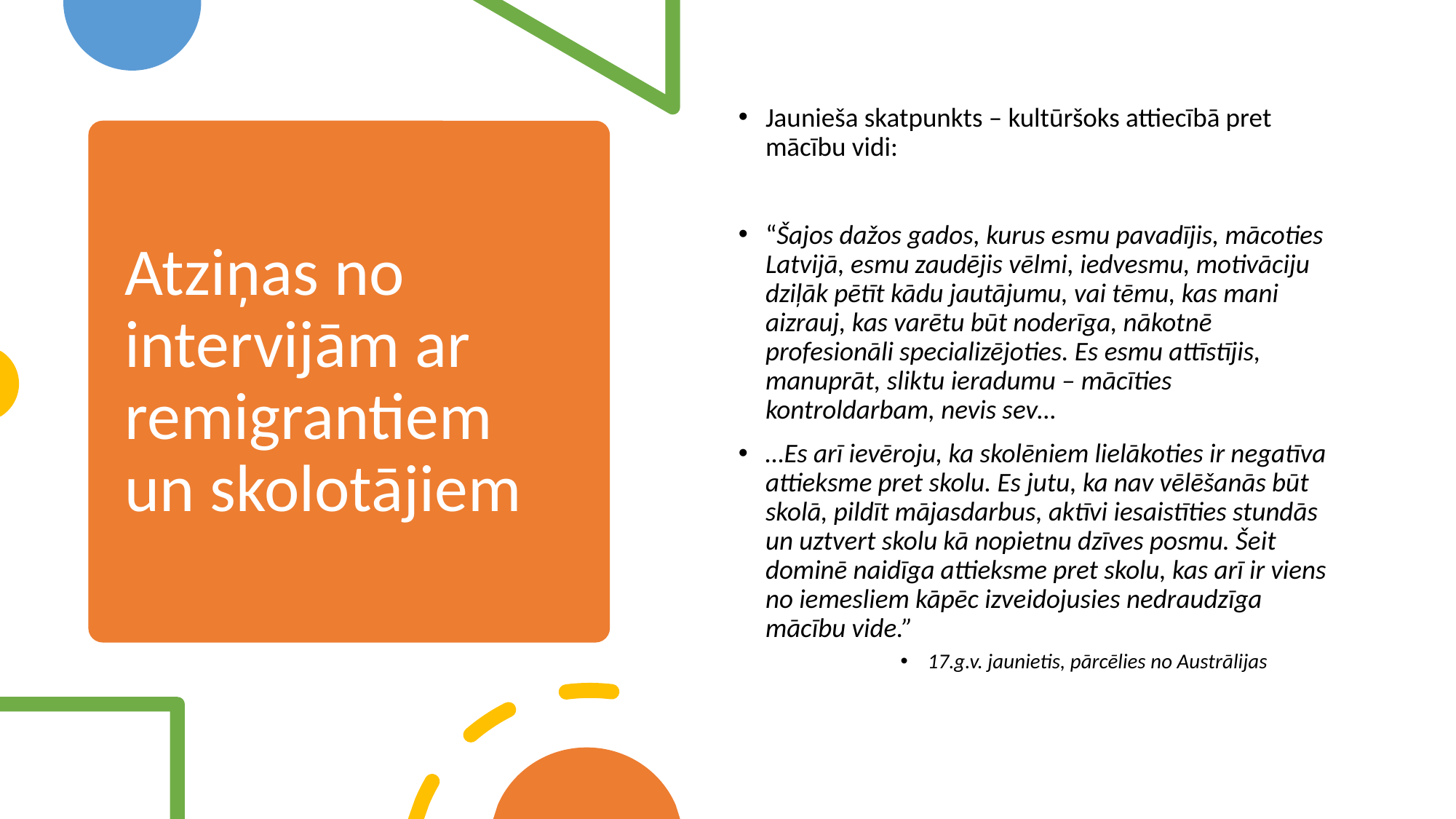

Jaunieša skatpunkts – kultūršoks attiecībā pret mācību vidi:

“Šajos dažos gados, kurus esmu pavadījis, mācoties Latvijā, esmu zaudējis vēlmi, iedvesmu, motivāciju dziļāk pētīt kādu jautājumu, vai tēmu, kas mani aizrauj, kas varētu būt noderīga, nākotnē profesionāli specializējoties. Es esmu attīstījis, manuprāt, sliktu ieradumu – mācīties kontroldarbam, nevis sev…
…Es arī ievēroju, ka skolēniem lielākoties ir negatīva attieksme pret skolu. Es jutu, ka nav vēlēšanās būt skolā, pildīt mājasdarbus, aktīvi iesaistīties stundās un uztvert skolu kā nopietnu dzīves posmu. Šeit dominē naidīga attieksme pret skolu, kas arī ir viens no iemesliem kāpēc izveidojusies nedraudzīga mācību vide.”
17.g.v. jaunietis, pārcēlies no Austrālijas

# Atziņas no intervijām ar remigrantiem un skolotājiem